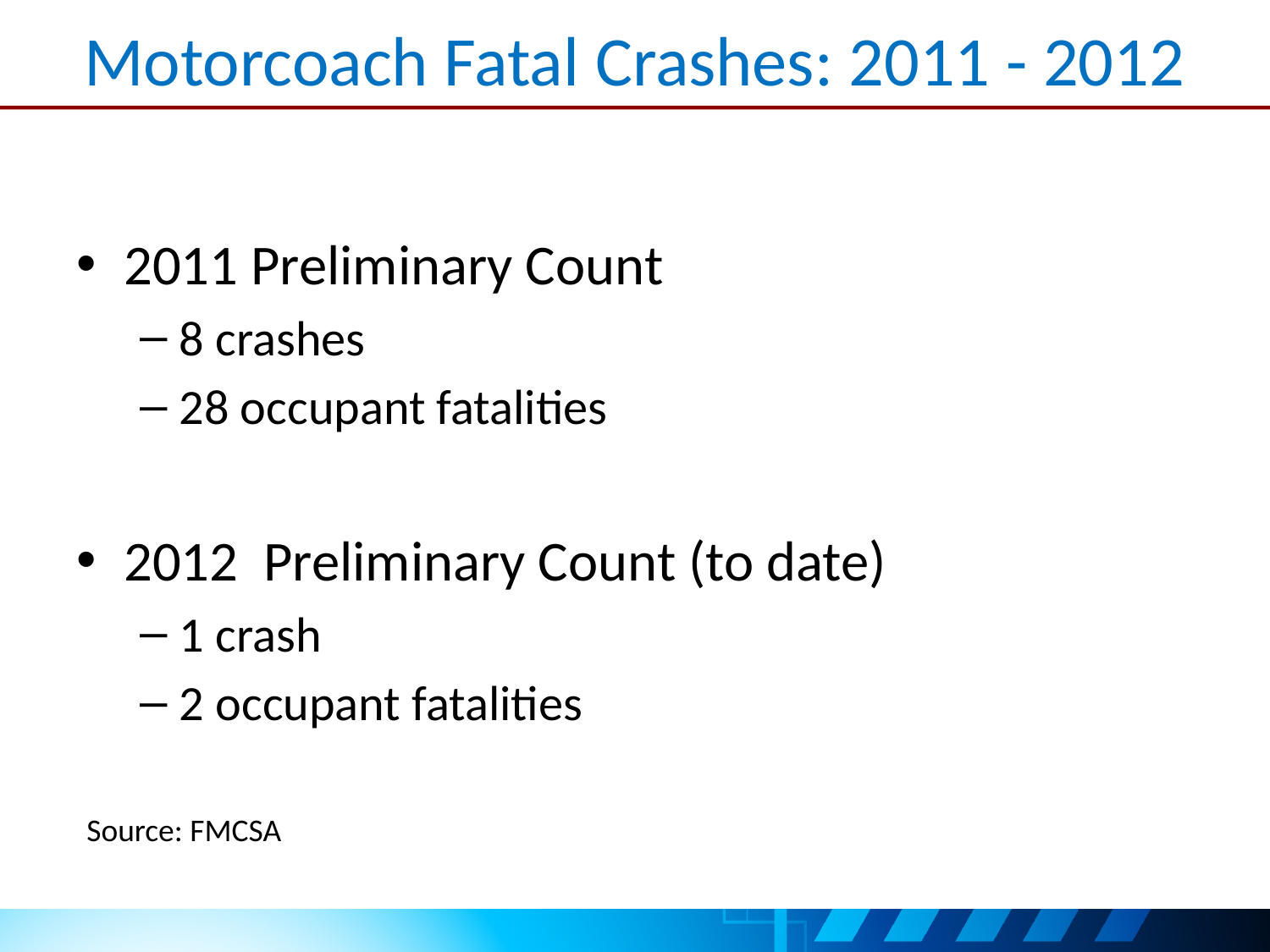

# Motorcoach Fatal Crashes: 2011 - 2012
2011 Preliminary Count
8 crashes
28 occupant fatalities

2012  Preliminary Count (to date)
1 crash
2 occupant fatalities
Source: FMCSA